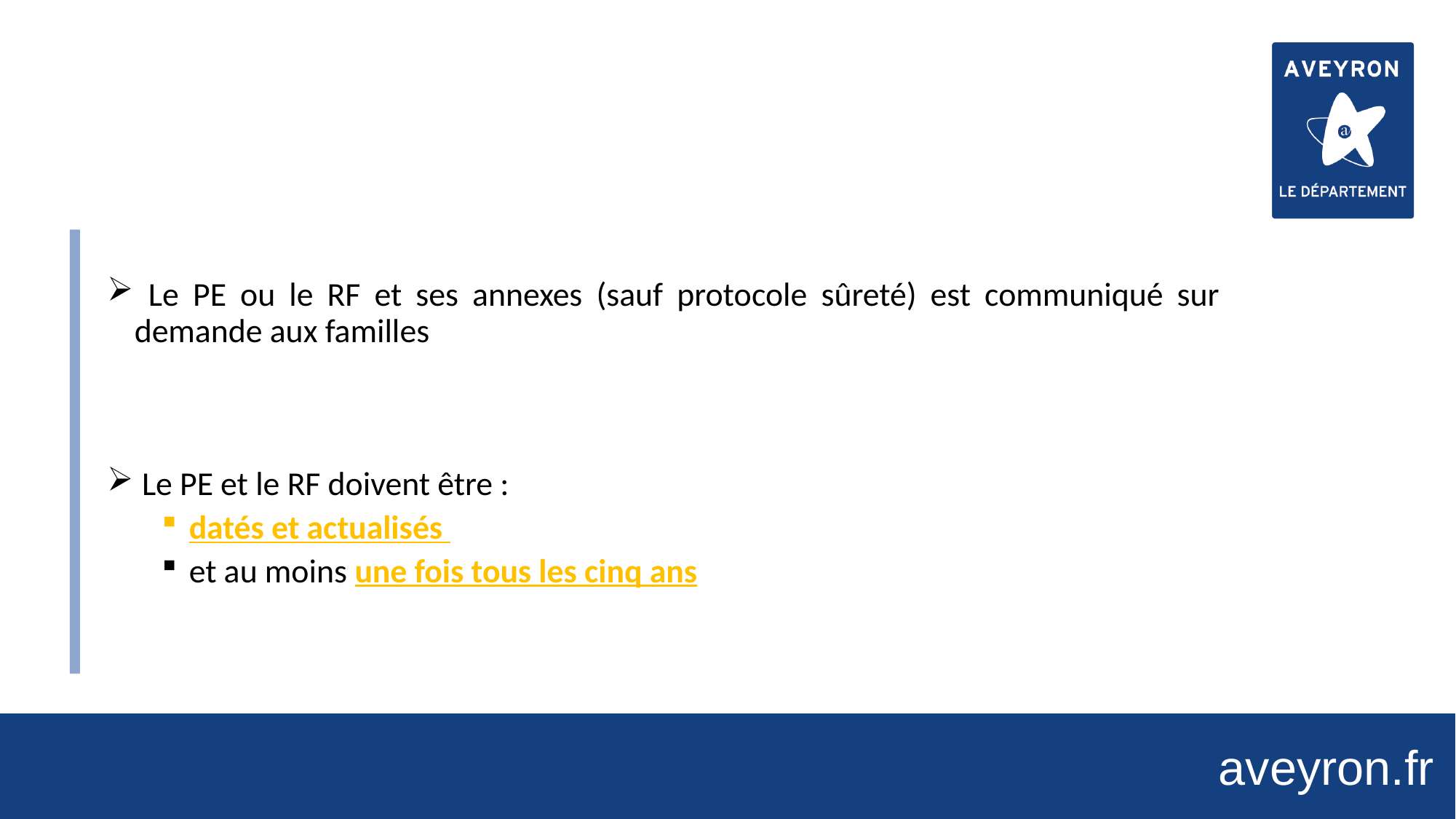

24
 Le PE ou le RF et ses annexes (sauf protocole sûreté) est communiqué sur demande aux familles

 Le PE et le RF doivent être :
datés et actualisés
et au moins une fois tous les cinq ans